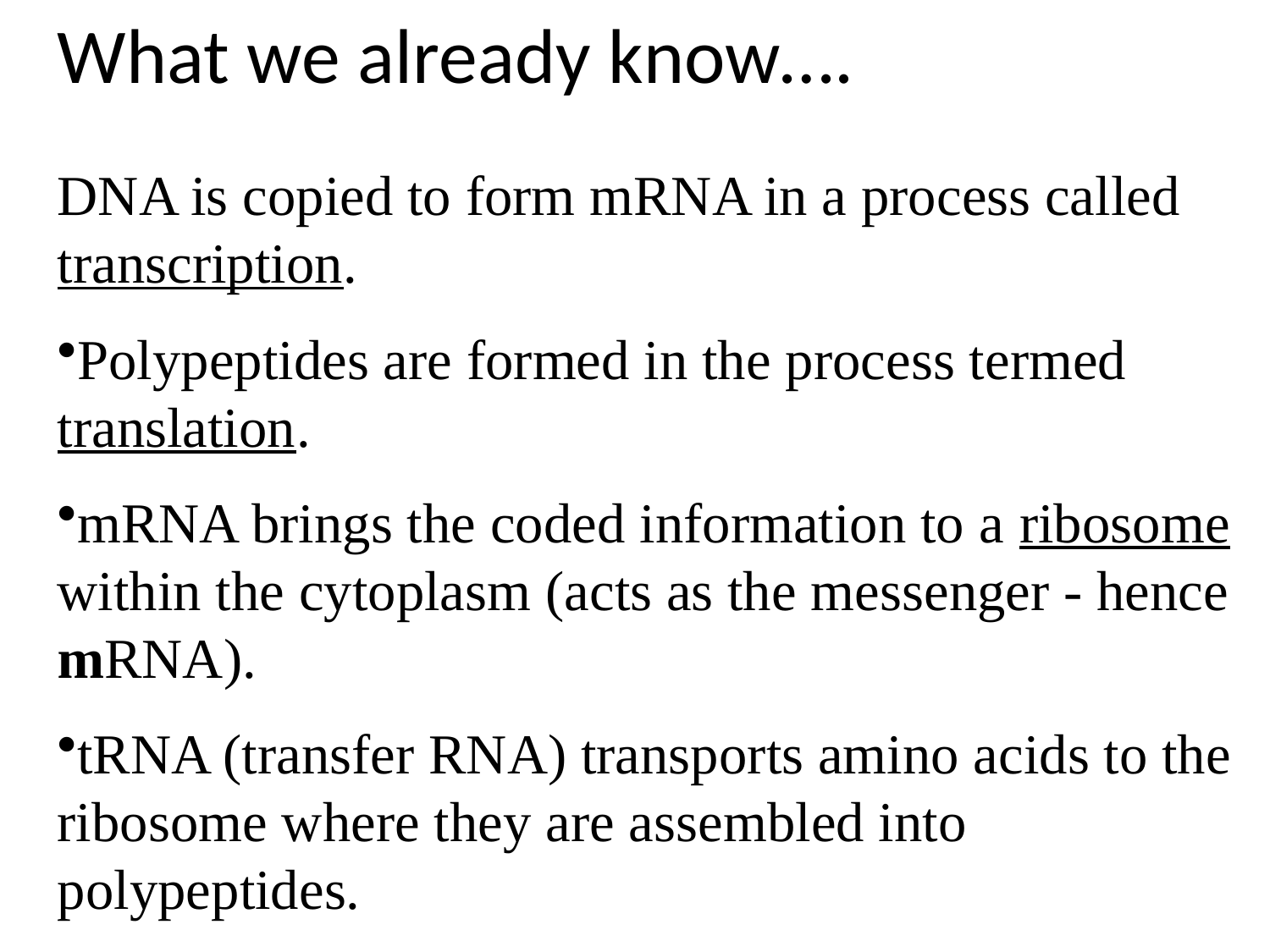

What we already know….
DNA is copied to form mRNA in a process called transcription.
Polypeptides are formed in the process termed translation.
mRNA brings the coded information to a ribosome within the cytoplasm (acts as the messenger - hence mRNA).
tRNA (transfer RNA) transports amino acids to the ribosome where they are assembled into polypeptides.